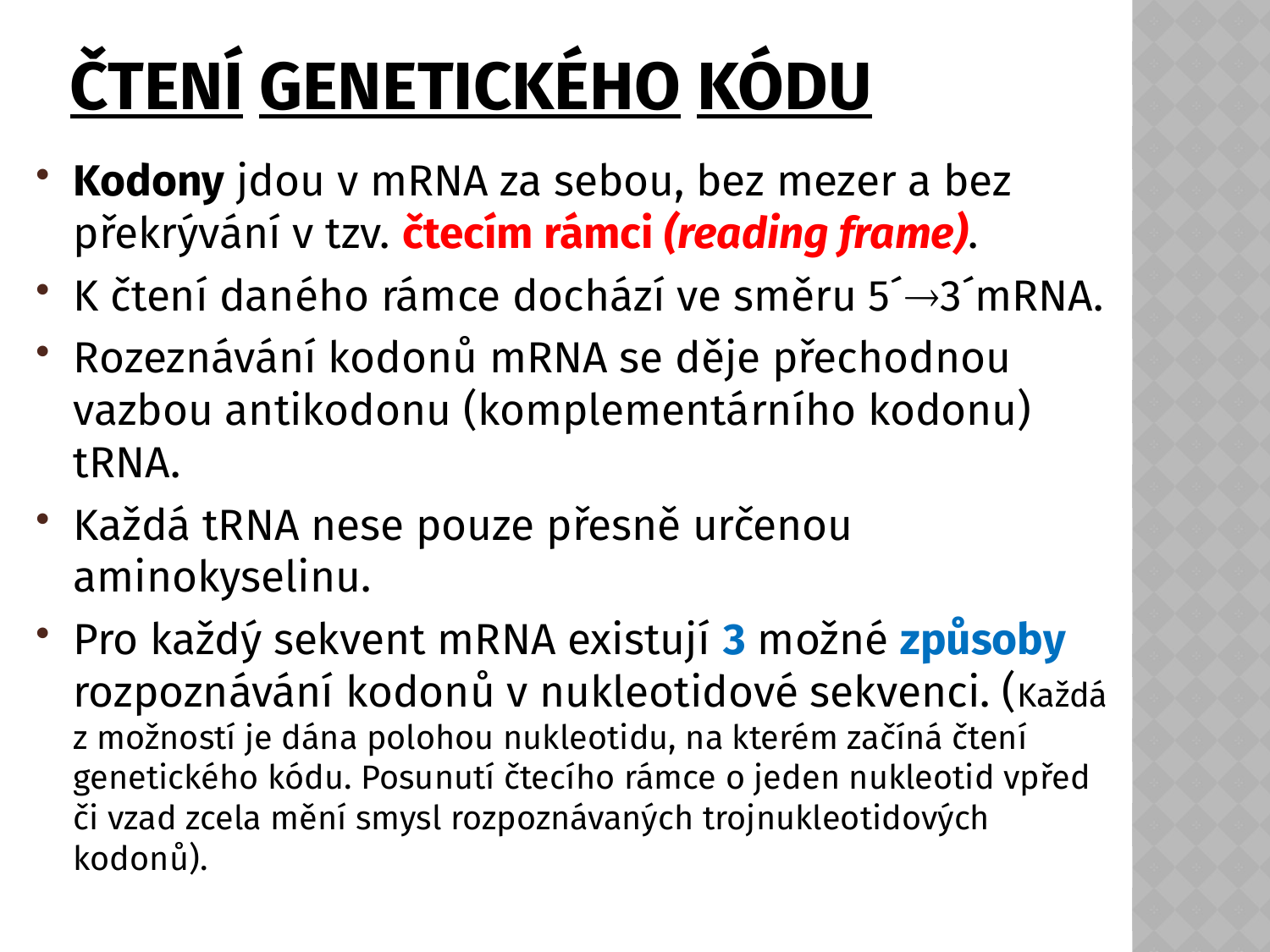

# Čtení genetického kódu
Kodony jdou v mRNA za sebou, bez mezer a bez překrývání v tzv. čtecím rámci (reading frame).
K čtení daného rámce dochází ve směru 5´→3´mRNA.
Rozeznávání kodonů mRNA se děje přechodnou vazbou antikodonu (komplementárního kodonu) tRNA.
Každá tRNA nese pouze přesně určenou aminokyselinu.
Pro každý sekvent mRNA existují 3 možné způsoby rozpoznávání kodonů v nukleotidové sekvenci. (Každá z možností je dána polohou nukleotidu, na kterém začíná čtení genetického kódu. Posunutí čtecího rámce o jeden nukleotid vpřed či vzad zcela mění smysl rozpoznávaných trojnukleotidových kodonů).